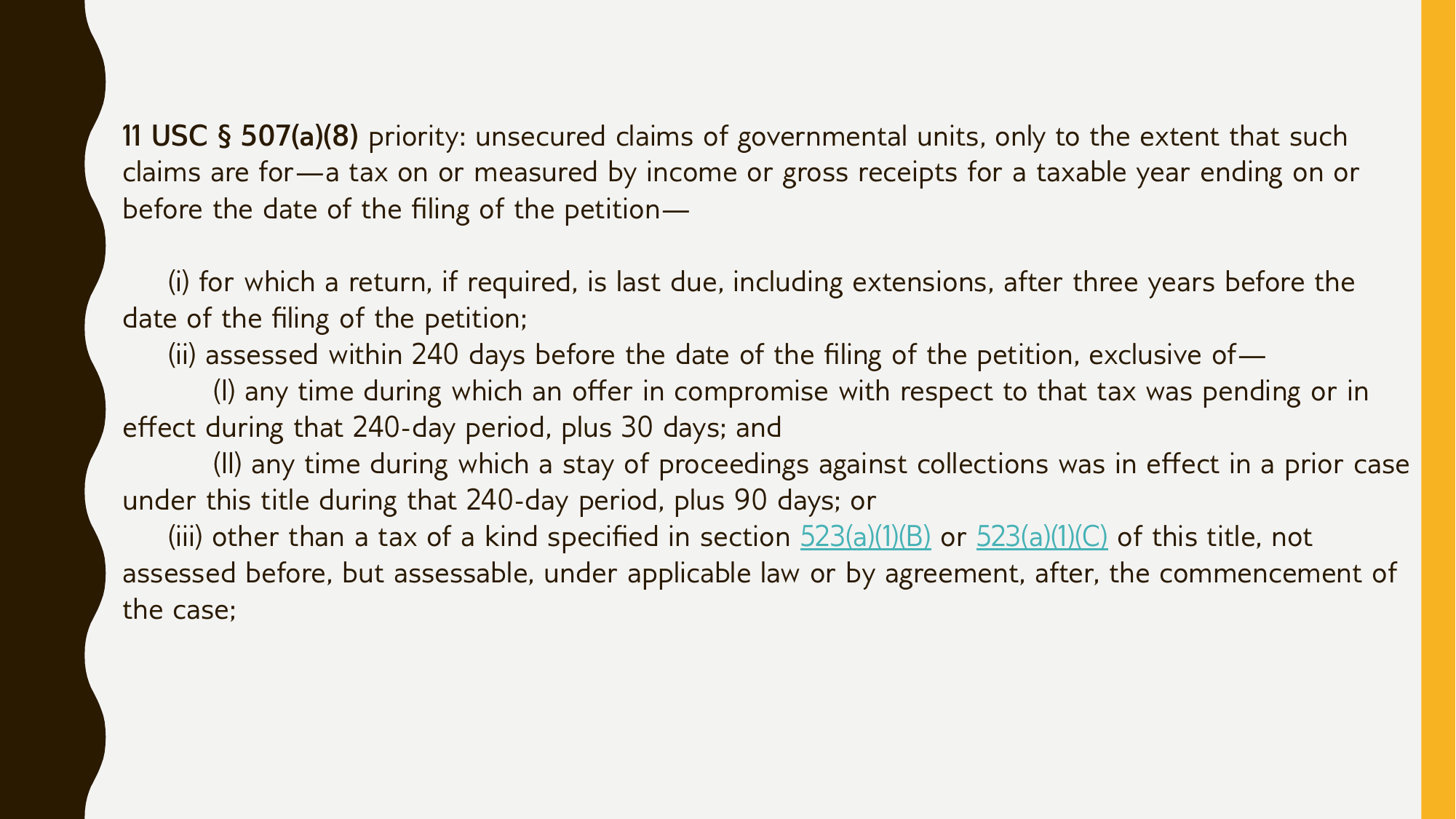

11 USC § 507(a)(8) priority: unsecured claims of governmental units, only to the extent that such claims are for—a tax on or measured by income or gross receipts for a taxable year ending on or before the date of the filing of the petition—

     (i) for which a return, if required, is last due, including extensions, after three years before the date of the filing of the petition;
     (ii) assessed within 240 days before the date of the filing of the petition, exclusive of—
          (I) any time during which an offer in compromise with respect to that tax was pending or in effect during that 240-day period, plus 30 days; and
          (II) any time during which a stay of proceedings against collections was in effect in a prior case under this title during that 240-day period, plus 90 days; or
     (iii) other than a tax of a kind specified in section 523(a)(1)(B) or 523(a)(1)(C) of this title, not assessed before, but assessable, under applicable law or by agreement, after, the commencement of the case;